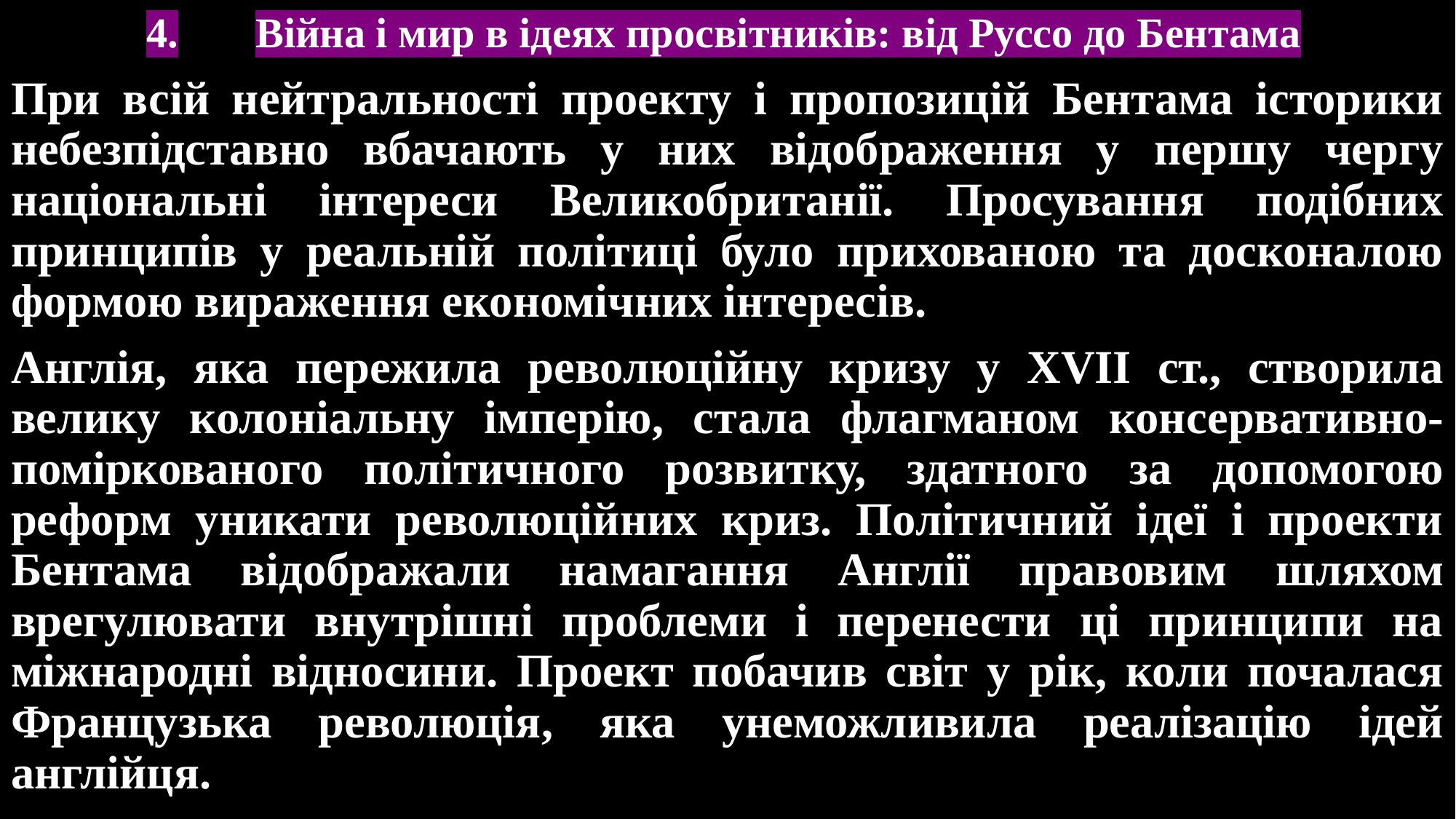

# 4.	Війна і мир в ідеях просвітників: від Руссо до Бентама
При всій нейтральності проекту і пропозицій Бентама історики небезпідставно вбачають у них відображення у першу чергу національні інтереси Великобританії. Просування подібних принципів у реальній політиці було прихованою та досконалою формою вираження економічних інтересів.
Англія, яка пережила революційну кризу у ХVІІ ст., створила велику колоніальну імперію, стала флагманом консервативно-поміркованого політичного розвитку, здатного за допомогою реформ уникати революційних криз. Політичний ідеї і проекти Бентама відображали намагання Англії правовим шляхом врегулювати внутрішні проблеми і перенести ці принципи на міжнародні відносини. Проект побачив світ у рік, коли почалася Французька революція, яка унеможливила реалізацію ідей англійця.